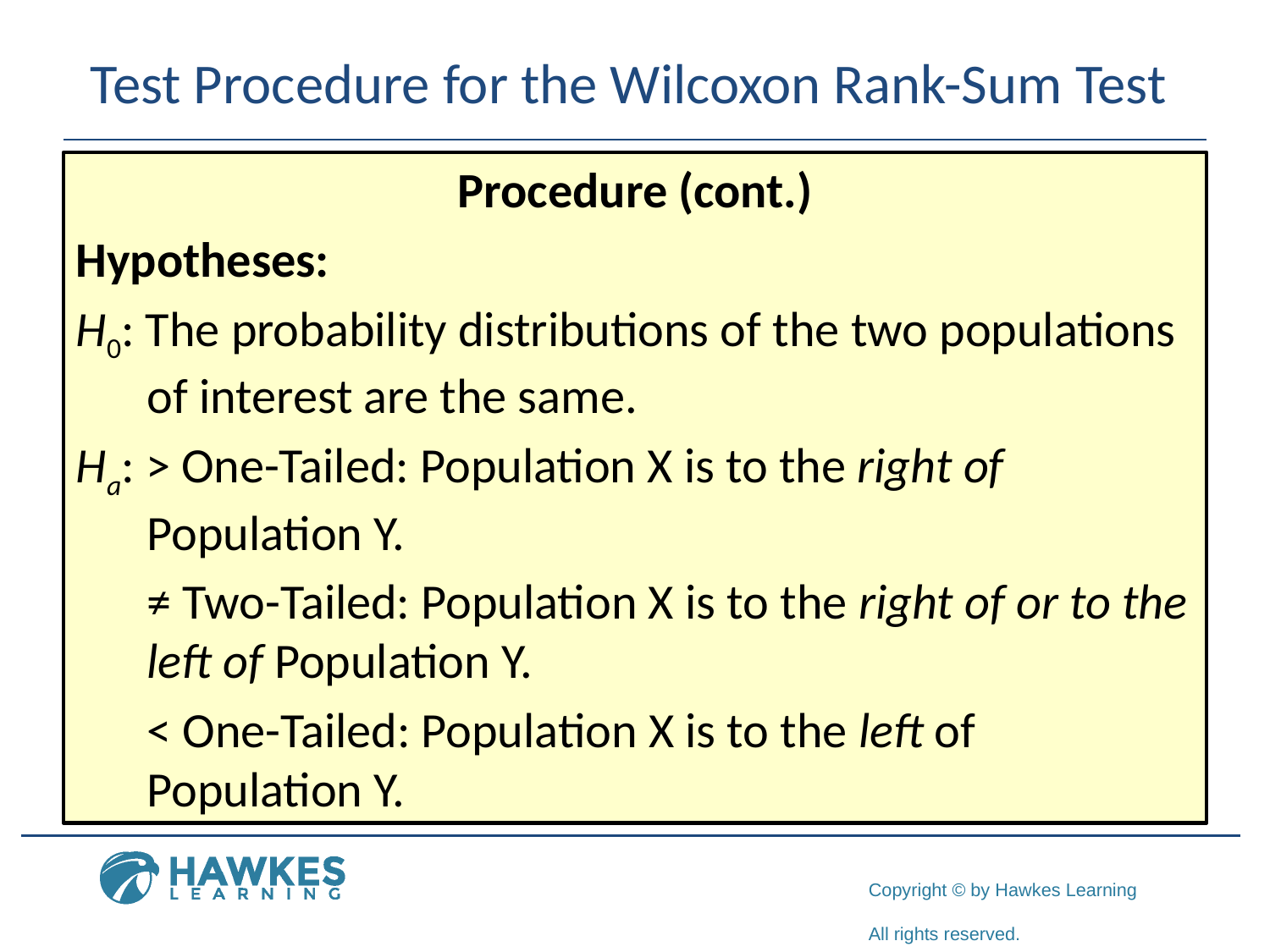

# Test Procedure for the Wilcoxon Rank-Sum Test
Procedure (cont.)
Hypotheses:
H0: The probability distributions of the two populations of interest are the same.
Ha: > One-Tailed: Population X is to the right of Population Y.
	≠ Two-Tailed: Population X is to the right of or to the left of Population Y.
	< One-Tailed: Population X is to the left of Population Y.